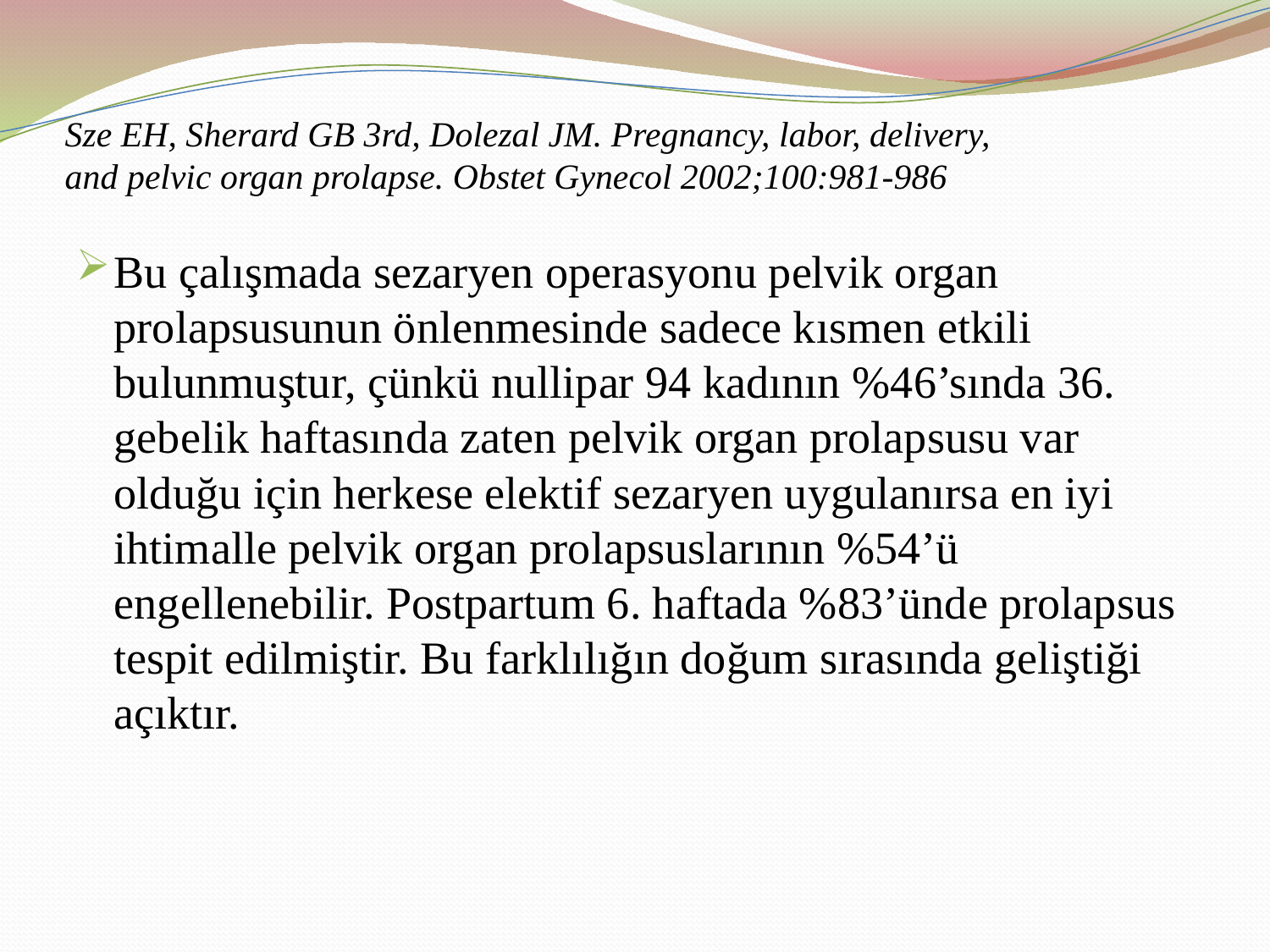

# Sze EH, Sherard GB 3rd, Dolezal JM. Pregnancy, labor, delivery, and pelvic organ prolapse. Obstet Gynecol 2002;100:981-986
Bu çalışmada sezaryen operasyonu pelvik organ prolapsusunun önlenmesinde sadece kısmen etkili bulunmuştur, çünkü nullipar 94 kadının %46’sında 36. gebelik haftasında zaten pelvik organ prolapsusu var olduğu için herkese elektif sezaryen uygulanırsa en iyi ihtimalle pelvik organ prolapsuslarının %54’ü engellenebilir. Postpartum 6. haftada %83’ünde prolapsus tespit edilmiştir. Bu farklılığın doğum sırasında geliştiği açıktır.